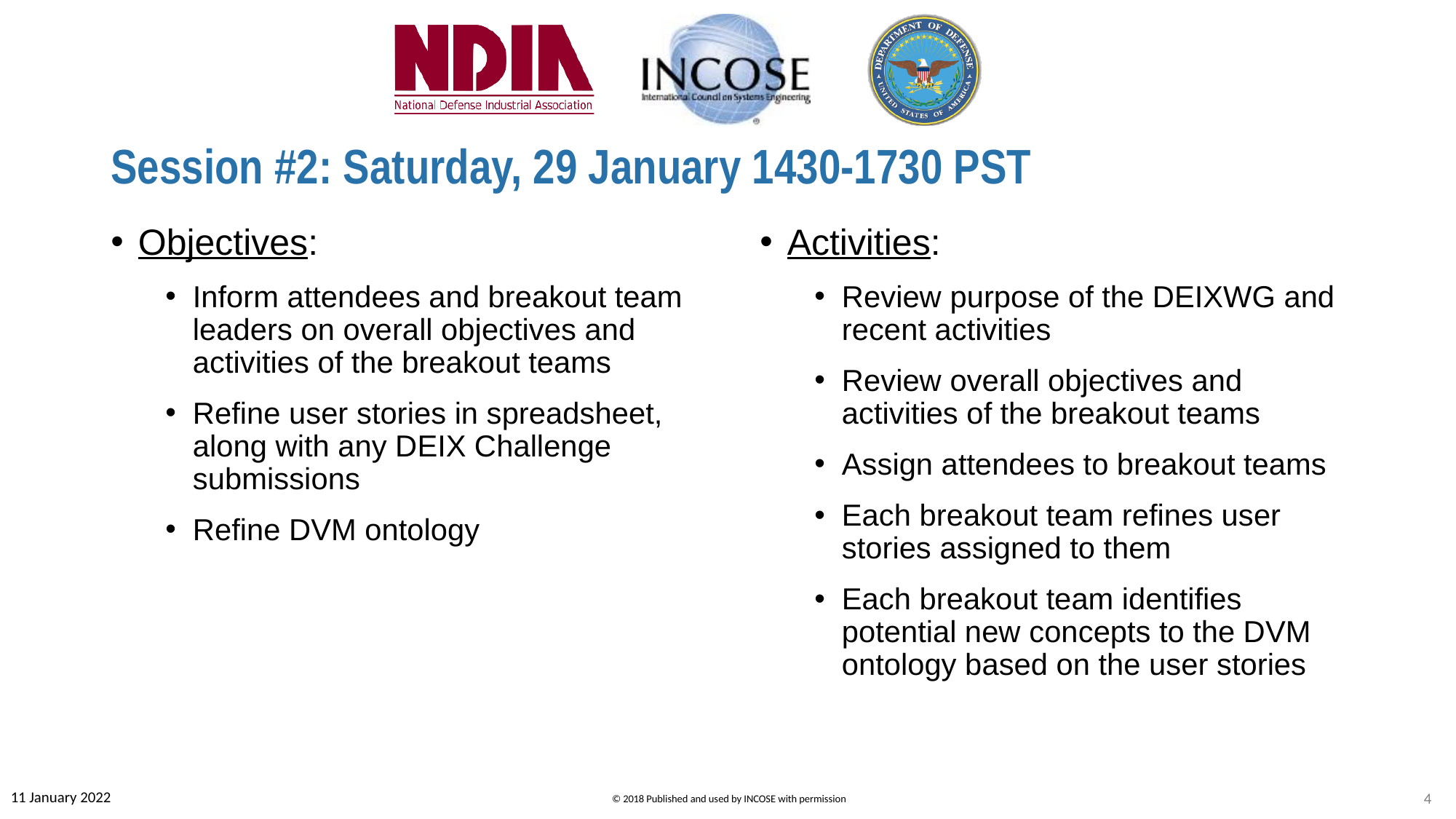

# Session #2: Saturday, 29 January 1430-1730 PST
Objectives:
Inform attendees and breakout team leaders on overall objectives and activities of the breakout teams
Refine user stories in spreadsheet, along with any DEIX Challenge submissions
Refine DVM ontology
Activities:
Review purpose of the DEIXWG and recent activities
Review overall objectives and activities of the breakout teams
Assign attendees to breakout teams
Each breakout team refines user stories assigned to them
Each breakout team identifies potential new concepts to the DVM ontology based on the user stories
11 January 2022
4